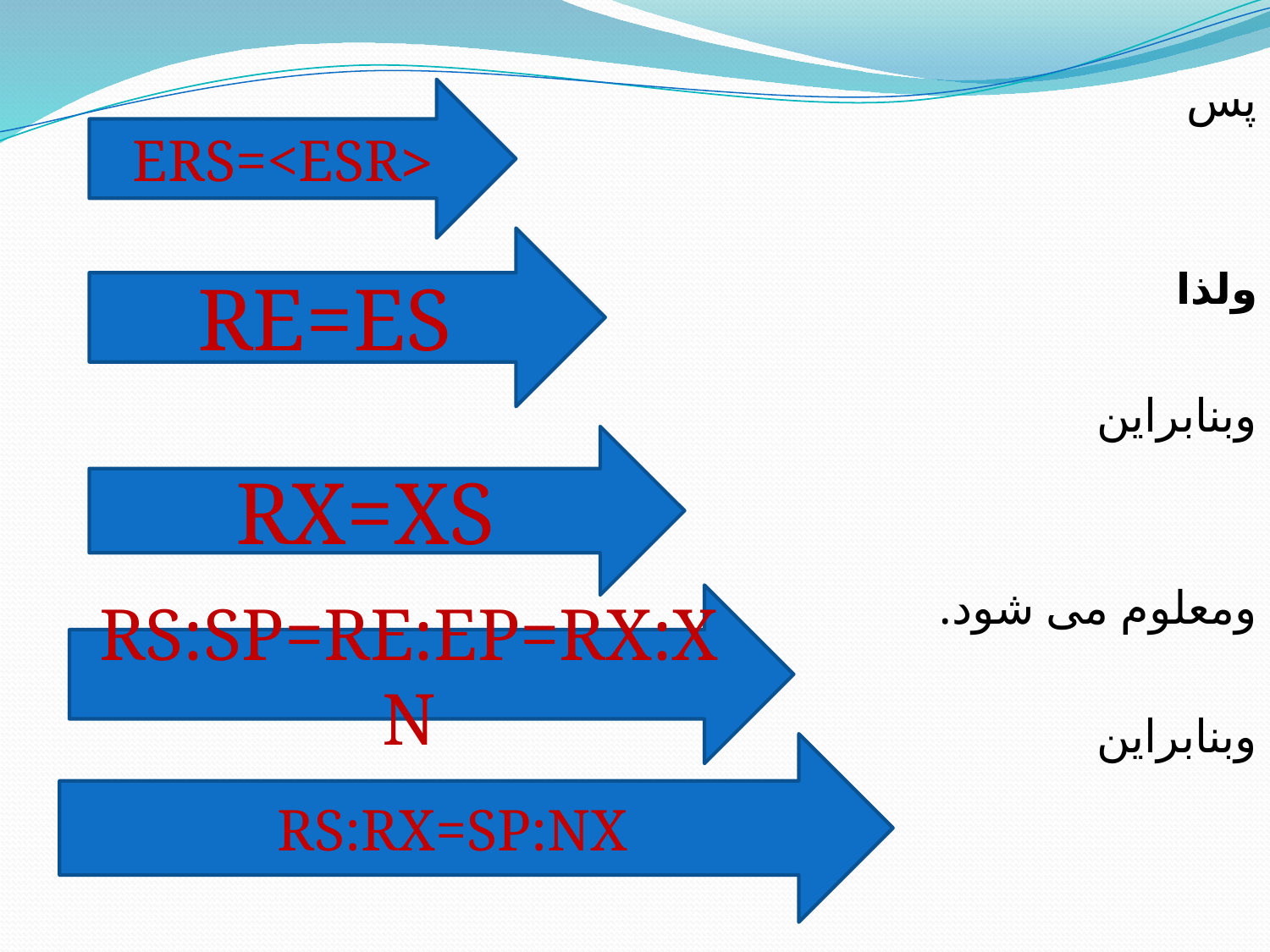

پس

ولذا

وبنابراین

ومعلوم می شود.

وبنابراین
<ERS=<ESR
RE=ES
RX=XS
RS:SP=RE:EP=RX:XN
RS:RX=SP:NX